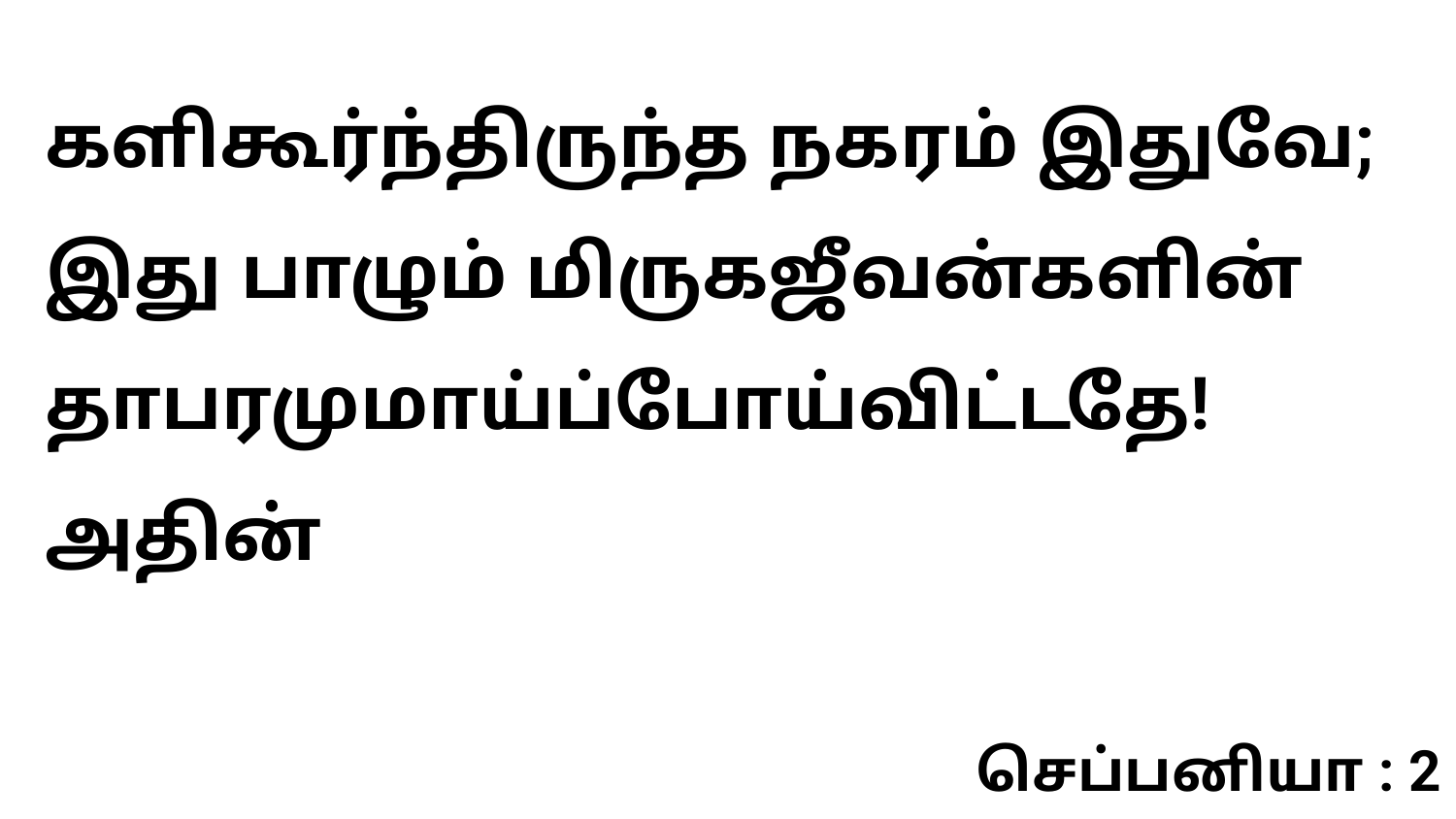

களிகூர்ந்திருந்த நகரம் இதுவே; இது பாழும் மிருகஜீவன்களின் தாபரமுமாய்ப்போய்விட்டதே! அதின்
செப்பனியா : 2